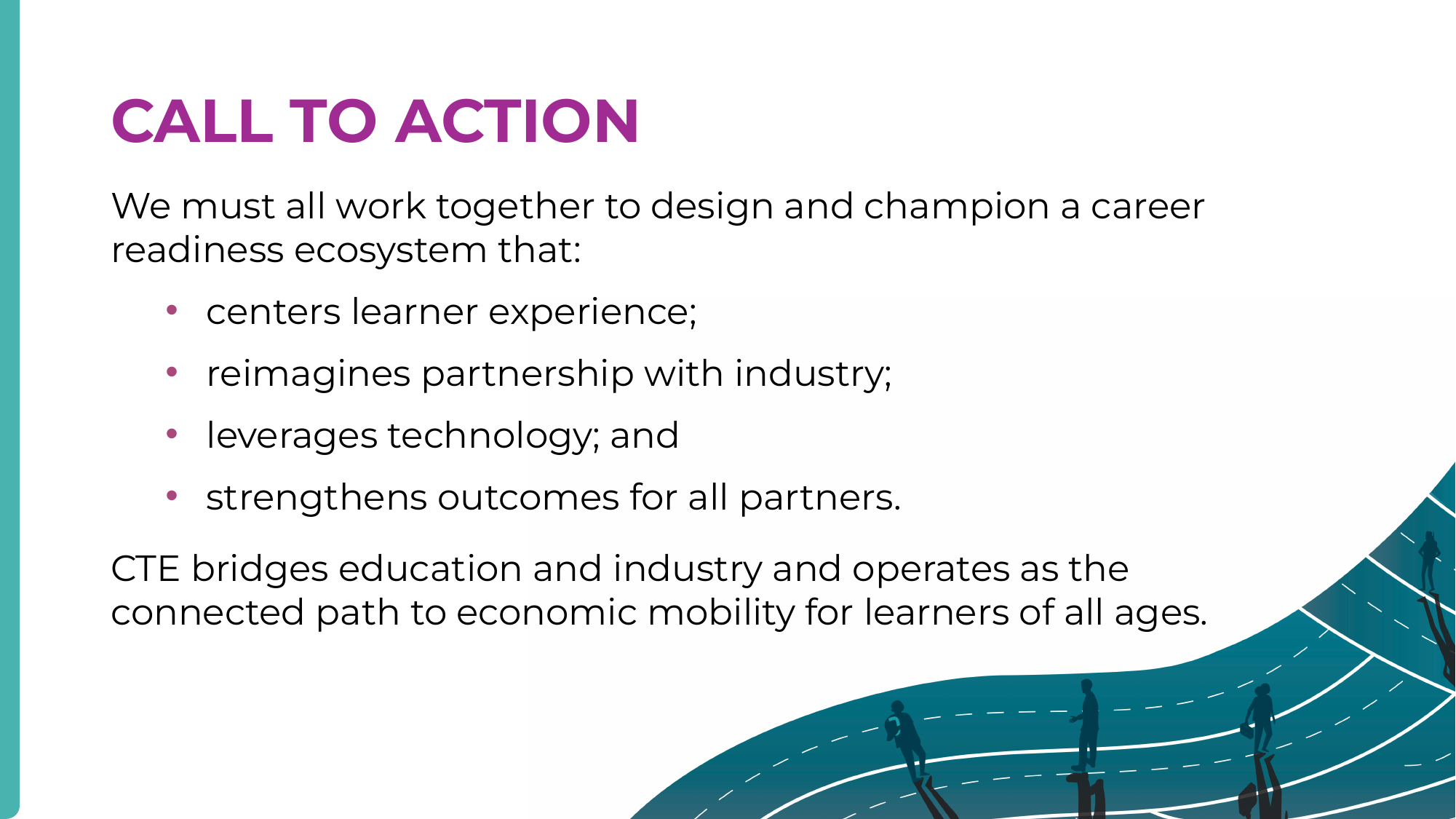

# CALL TO ACTION
We must all work together to design and champion a career readiness ecosystem that:
centers learner experience;
reimagines partnership with industry;
leverages technology; and
strengthens outcomes for all partners.
CTE bridges education and industry and operates as the connected path to economic mobility for learners of all ages.